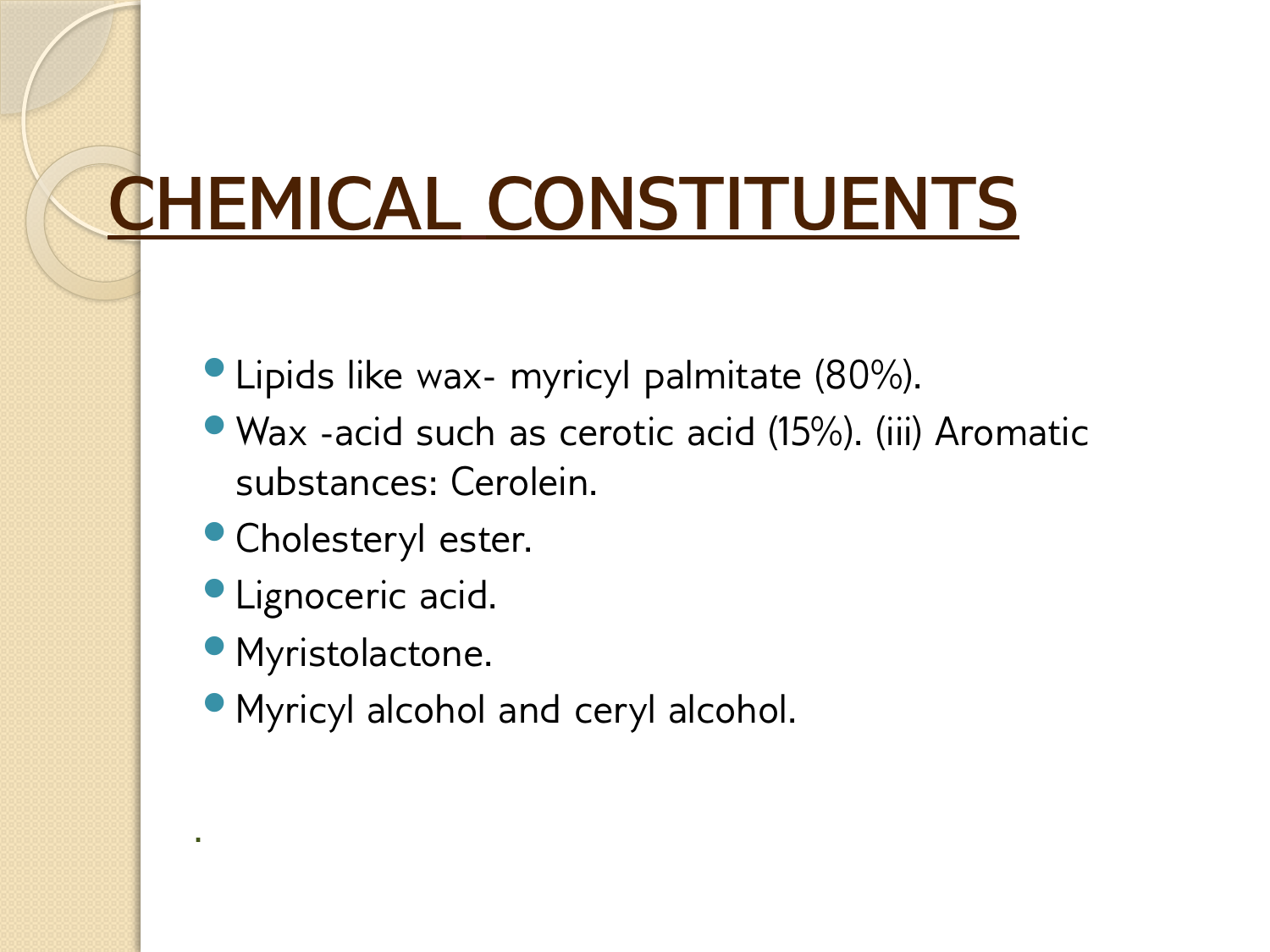

# CHEMICAL CONSTITUENTS

Lipids like wax- myricyl palmitate (80%).
Wax -acid such as cerotic acid (15%). (iii) Aromatic substances: Cerolein.
Cholesteryl ester.
Lignoceric acid.
Myristolactone.
Myricyl alcohol and ceryl alcohol.

.